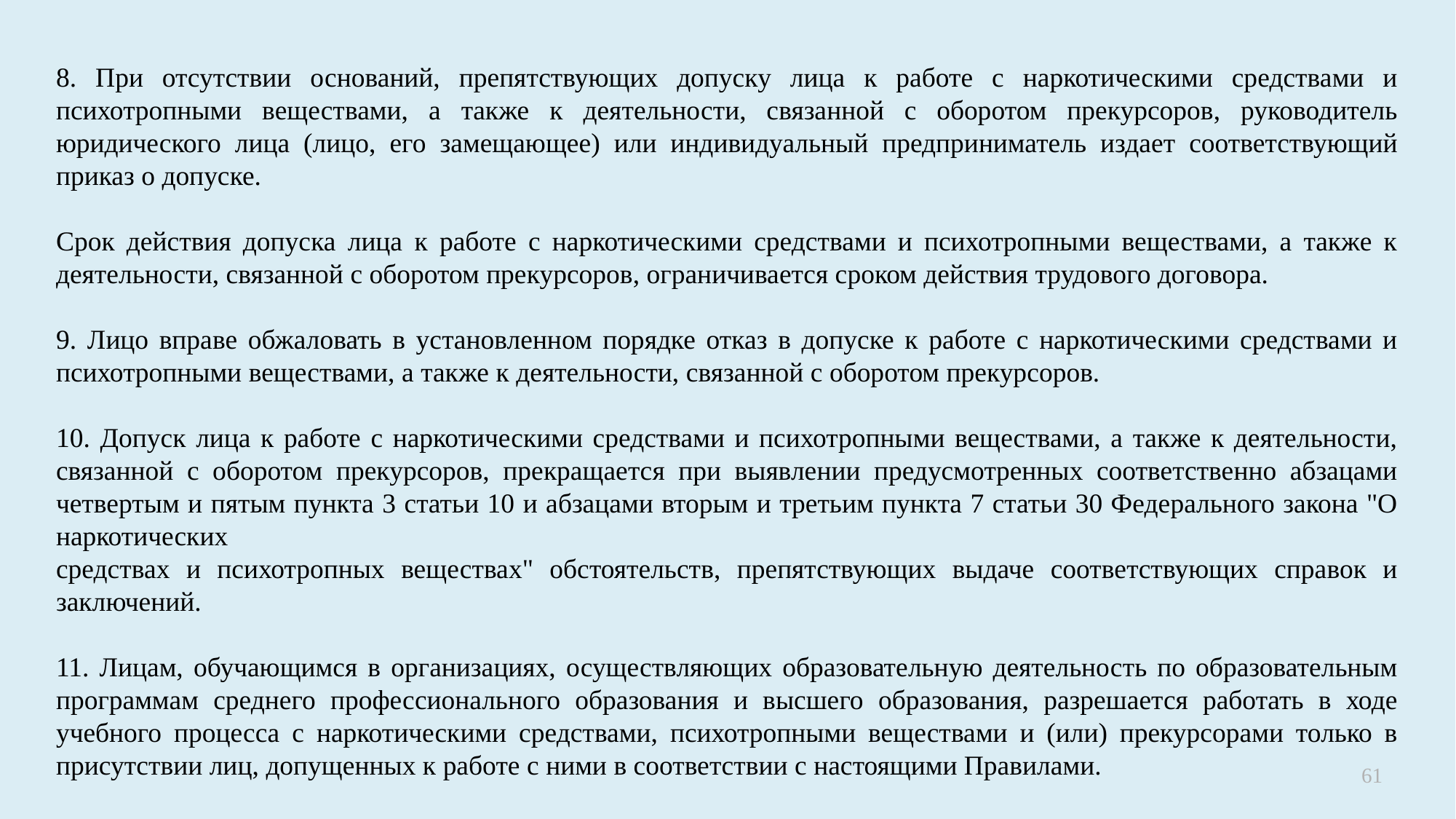

8. При отсутствии оснований, препятствующих допуску лица к работе с наркотическими средствами и психотропными веществами, а также к деятельности, связанной с оборотом прекурсоров, руководитель юридического лица (лицо, его замещающее) или индивидуальный предприниматель издает соответствующий приказ о допуске.

Срок действия допуска лица к работе с наркотическими средствами и психотропными веществами, а также к деятельности, связанной с оборотом прекурсоров, ограничивается сроком действия трудового договора.

9. Лицо вправе обжаловать в установленном порядке отказ в допуске к работе с наркотическими средствами и психотропными веществами, а также к деятельности, связанной с оборотом прекурсоров.

10. Допуск лица к работе с наркотическими средствами и психотропными веществами, а также к деятельности, связанной с оборотом прекурсоров, прекращается при выявлении предусмотренных соответственно абзацами четвертым и пятым пункта 3 статьи 10 и абзацами вторым и третьим пункта 7 статьи 30 Федерального закона "О наркотических
средствах и психотропных веществах" обстоятельств, препятствующих выдаче соответствующих справок и заключений.

11. Лицам, обучающимся в организациях, осуществляющих образовательную деятельность по образовательным программам среднего профессионального образования и высшего образования, разрешается работать в ходе учебного процесса с наркотическими средствами, психотропными веществами и (или) прекурсорами только в присутствии лиц, допущенных к работе с ними в соответствии с настоящими Правилами.

61